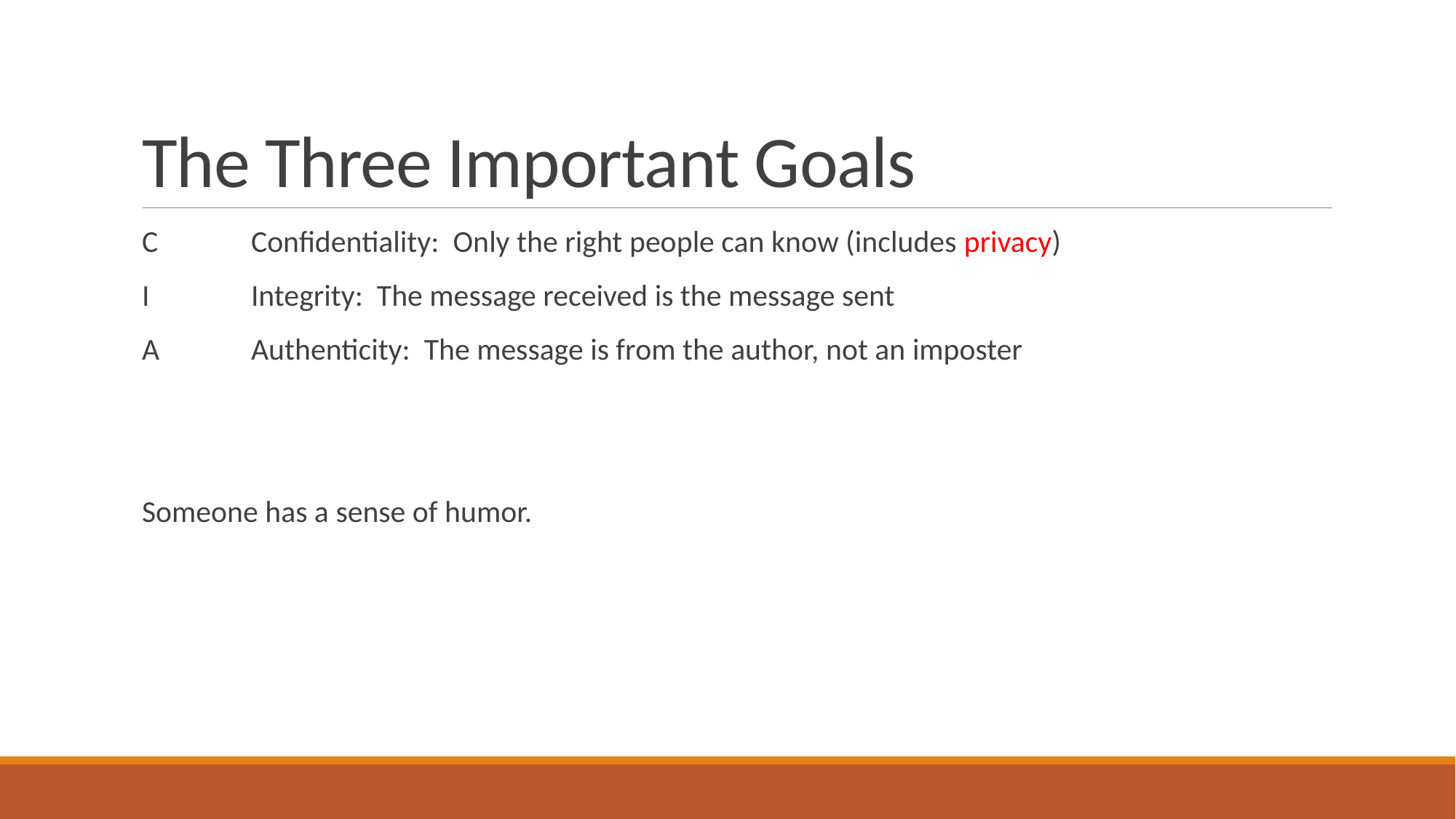

# The Three Important Goals
C 	Confidentiality:  Only the right people can know (includes privacy)
I 	Integrity:  The message received is the message sent
A 	Authenticity:  The message is from the author, not an imposter

Someone has a sense of humor.